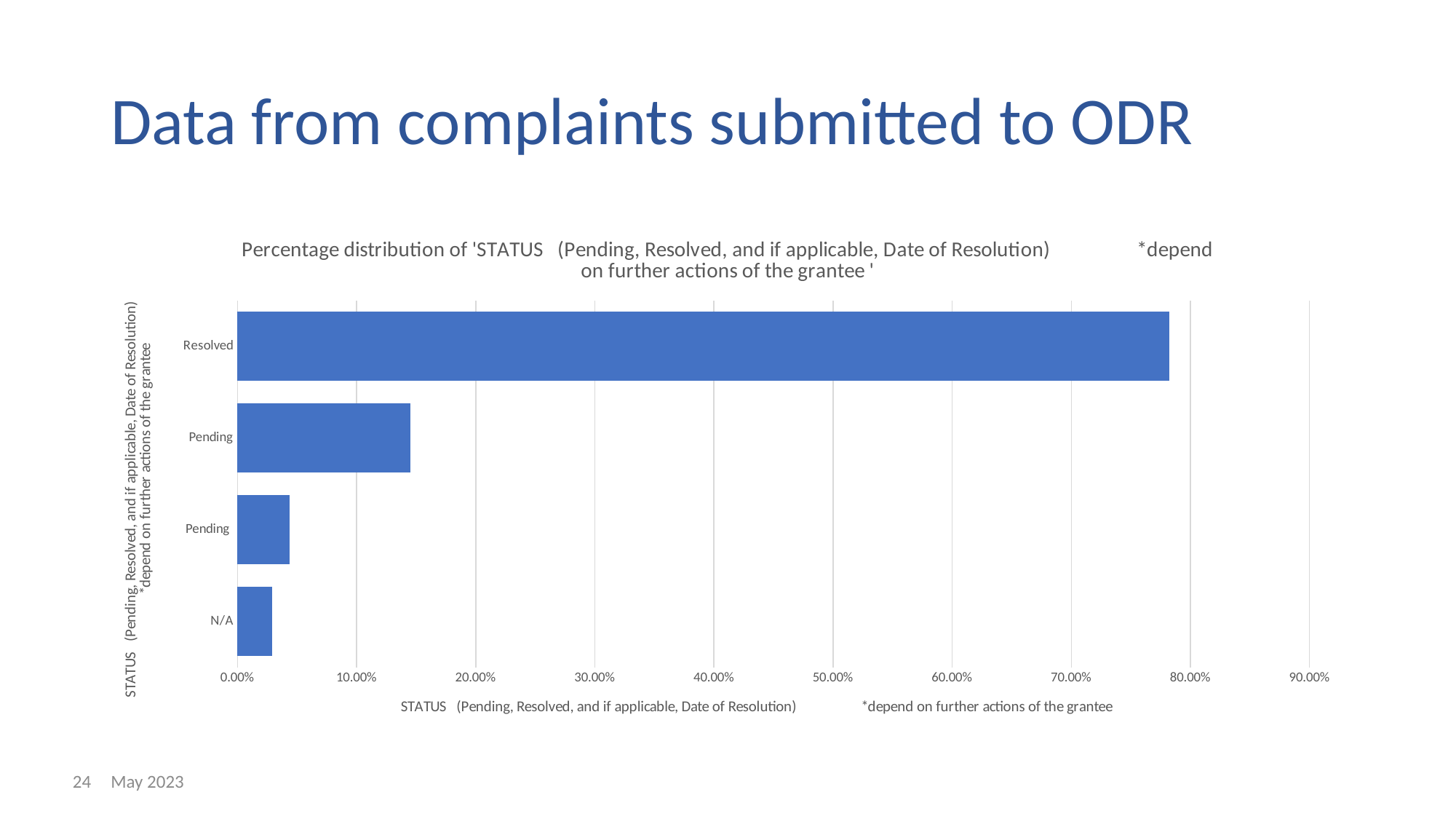

# Data from complaints submitted to ODR

### Chart: Percentage distribution of 'STATUS   (Pending, Resolved, and if applicable, Date of Resolution)                   *depend on further actions of the grantee '

| Category | Total |
|---|---|
| Resolved | 0.782608695652174 |
| Pending | 0.14492753623188406 |
| Pending  | 0.043478260869565216 |
| N/A | 0.028985507246376812 |
24
May 2023